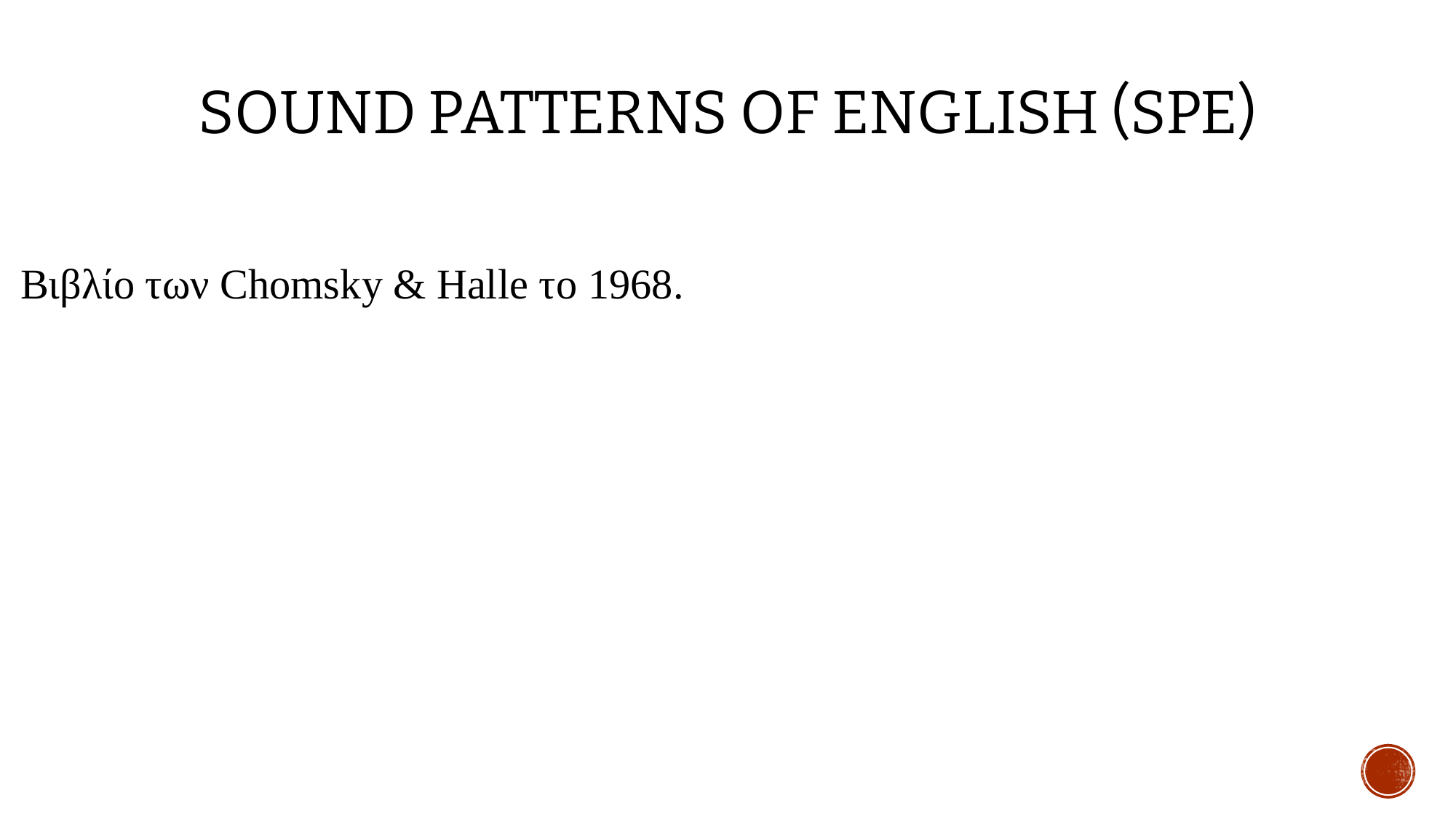

# Sound Patterns of English (SPE)
Βιβλίο των Chomsky & Halle το 1968.